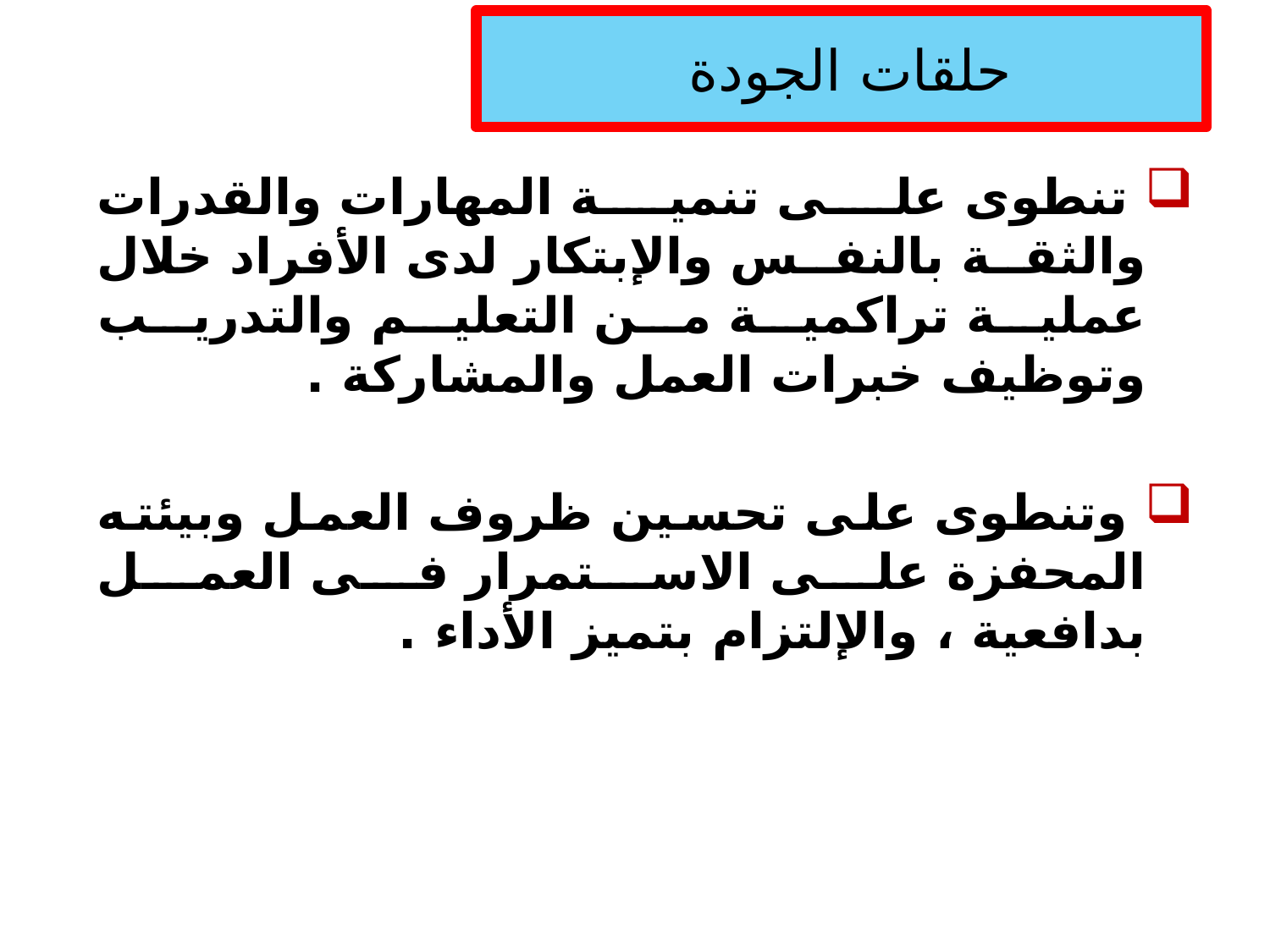

# حلقات الجودة
 تنطوى على تنمية المهارات والقدرات والثقة بالنفس والإبتكار لدى الأفراد خلال عملية تراكمية من التعليم والتدريب وتوظيف خبرات العمل والمشاركة .

 وتنطوى على تحسين ظروف العمل وبيئته المحفزة على الاستمرار فى العمل بدافعية ، والإلتزام بتميز الأداء .